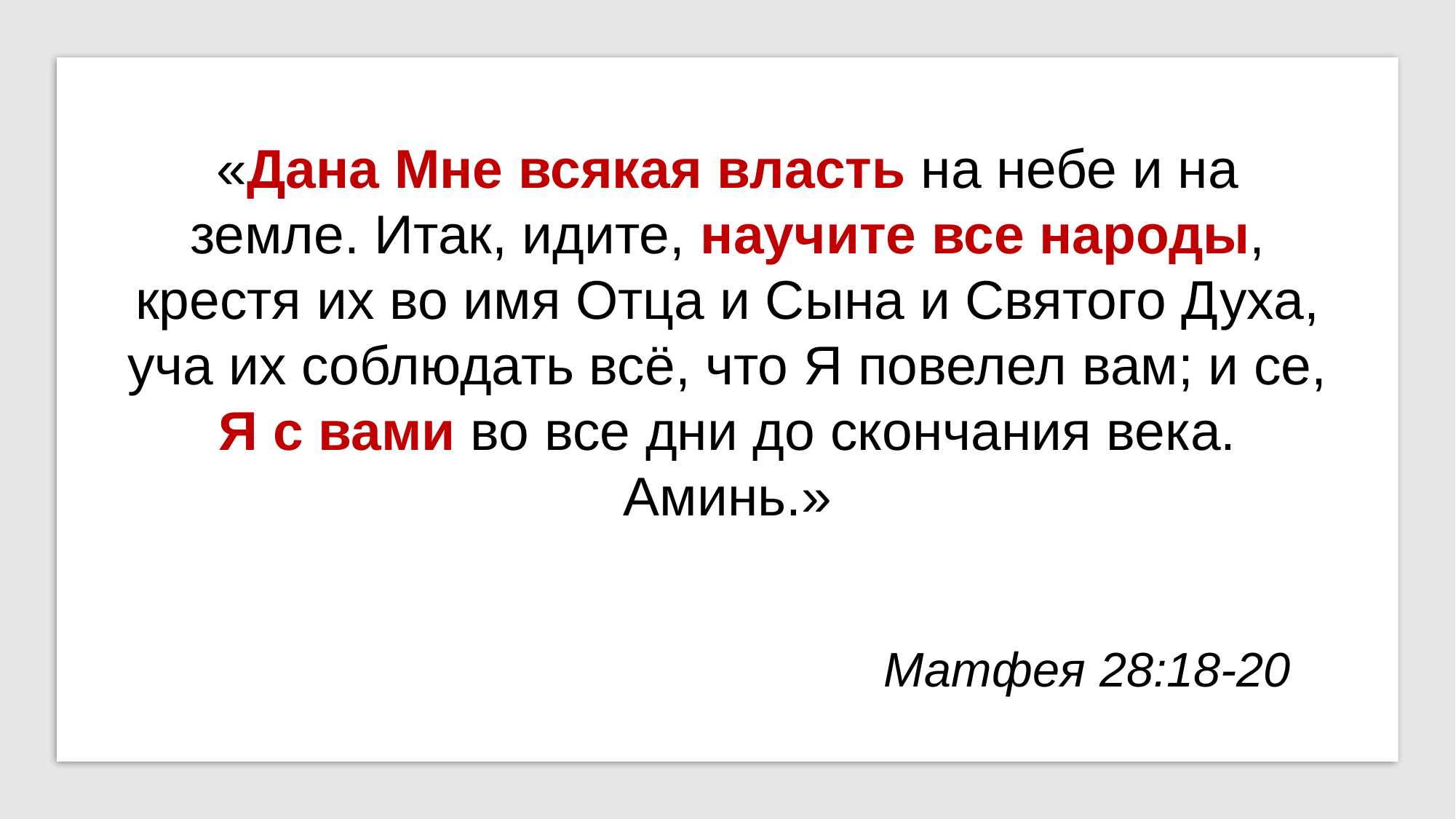

«Дана Мне всякая власть на небе и на земле. Итак, идите, научите все народы, крестя их во имя Отца и Сына и Святого Духа, уча их соблюдать всё, что Я повелел вам; и се, Я с вами во все дни до скончания века. Аминь.»

Матфея 28:18-20